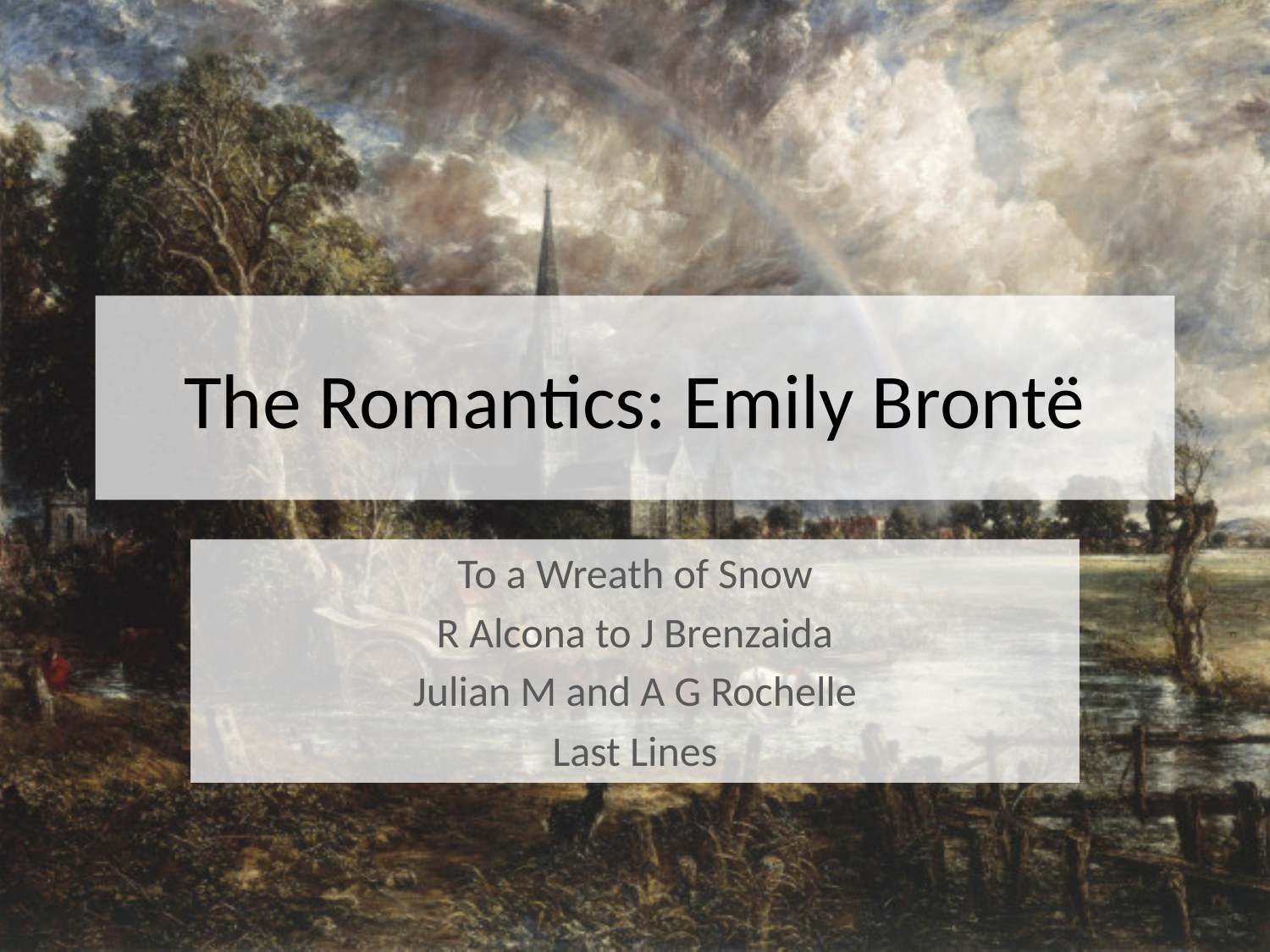

# The Romantics: Emily Brontë
To a Wreath of Snow
R Alcona to J Brenzaida
Julian M and A G Rochelle
Last Lines